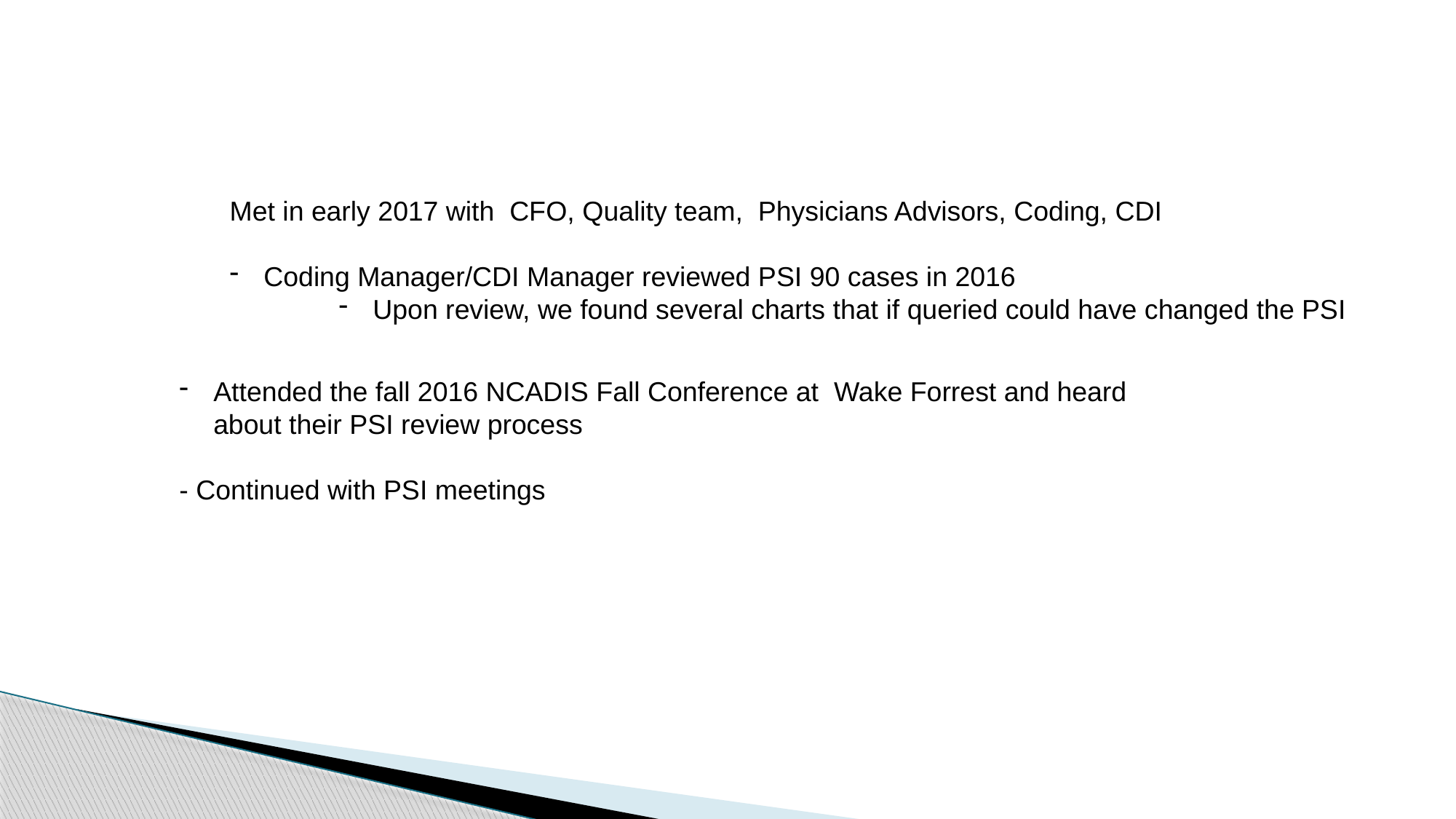

Met in early 2017 with  CFO, Quality team,  Physicians Advisors, Coding, CDI

Coding Manager/CDI Manager reviewed PSI 90 cases in 2016
Upon review, we found several charts that if queried could have changed the PSI

Attended the fall 2016 NCADIS Fall Conference at  Wake Forrest and heard about their PSI review process

- Continued with PSI meetings